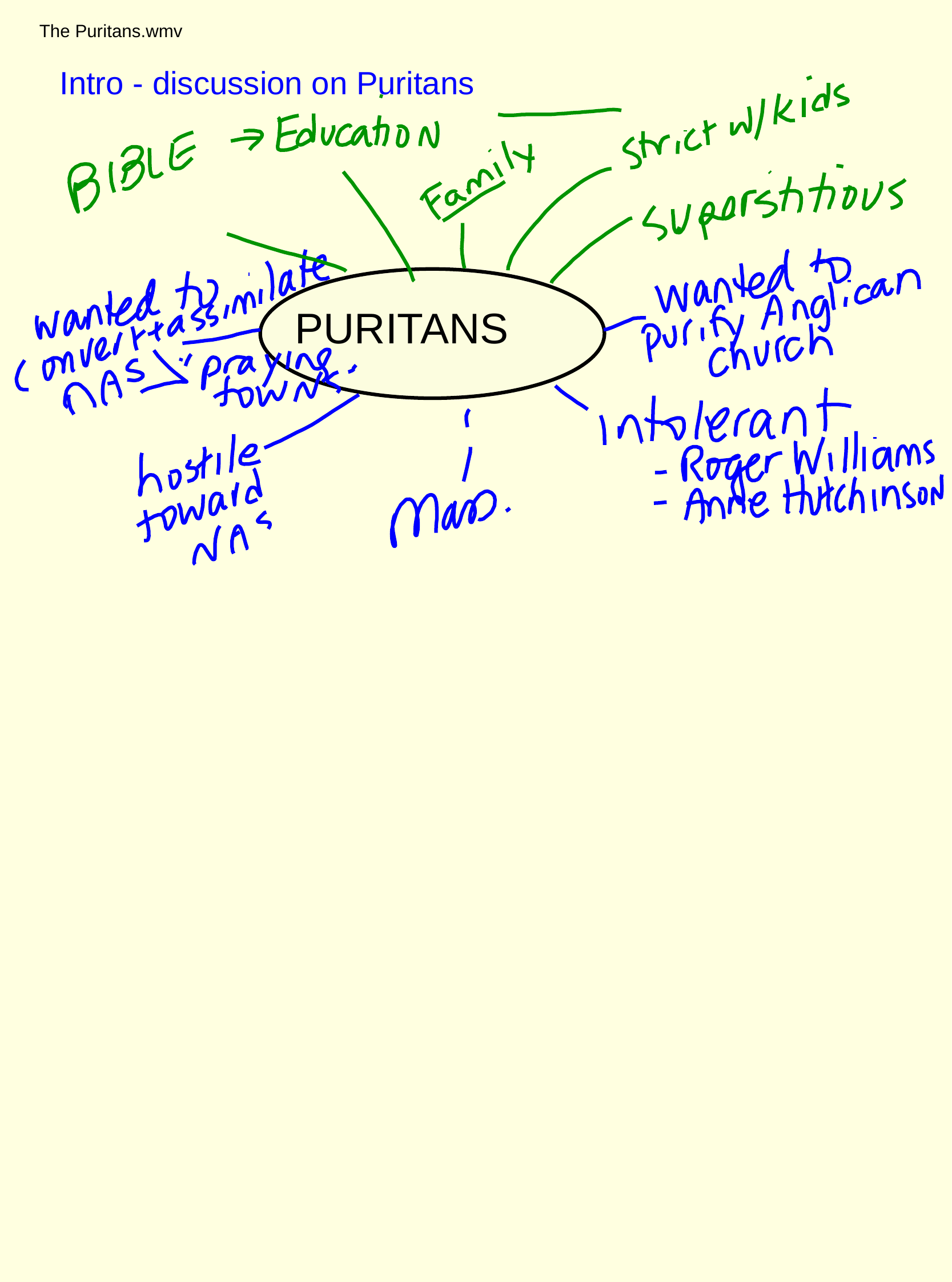

The Puritans.wmv
Intro - discussion on Puritans

PURITANS